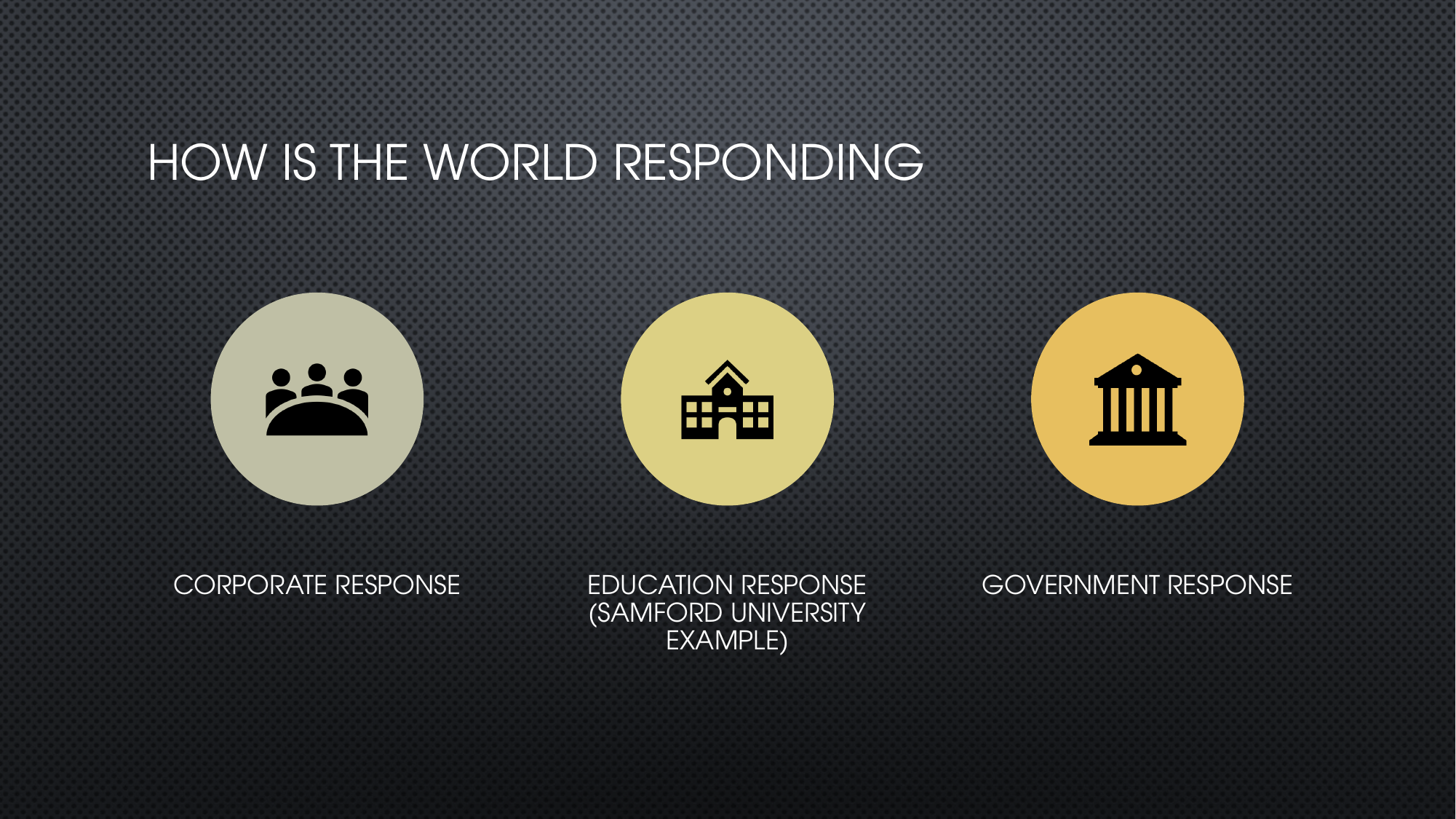

# How is the world responding
Corporate response
Education response (Samford University example)
Government response